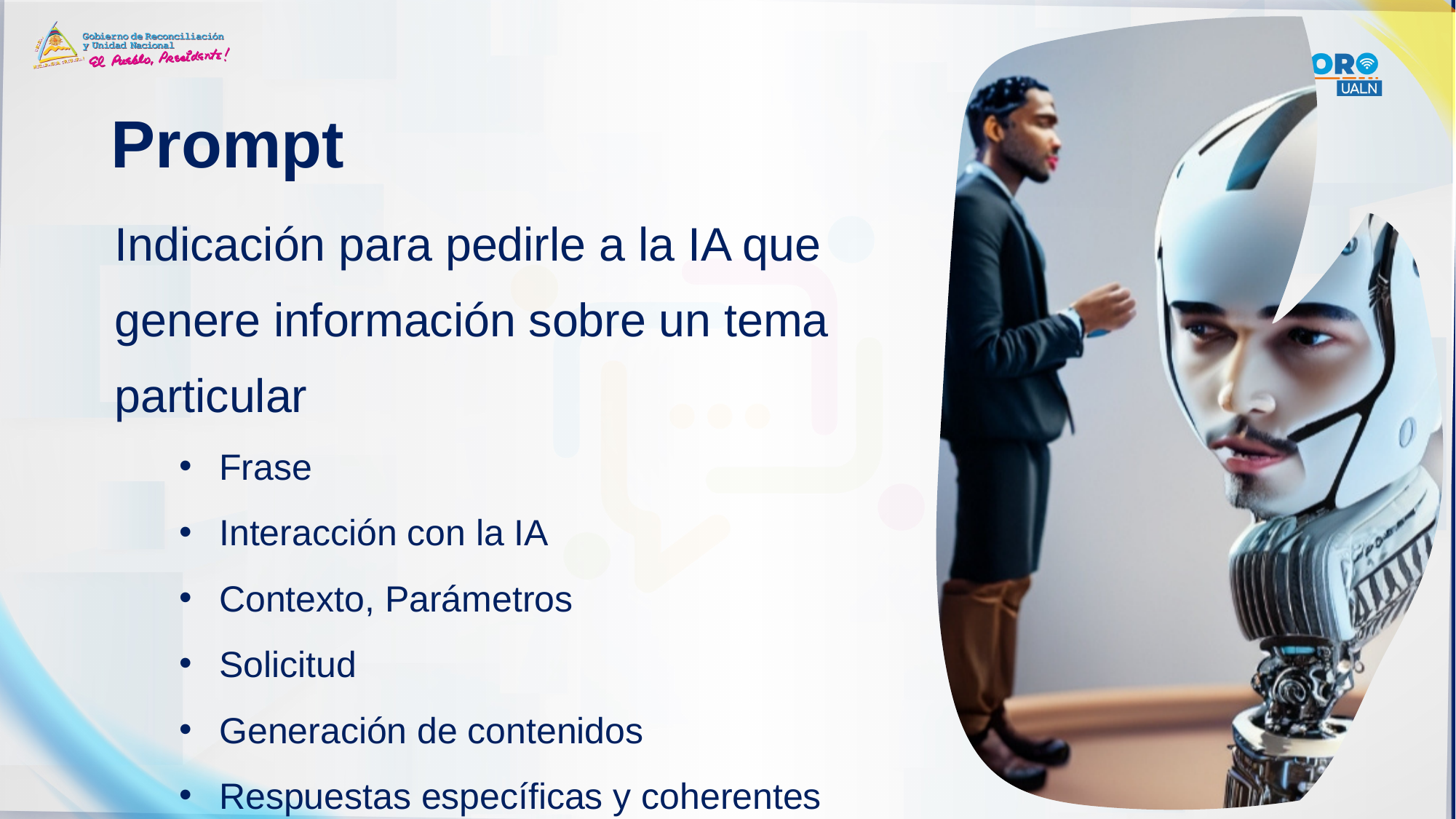

Prompt
Indicación para pedirle a la IA que genere información sobre un tema particular
Frase
Interacción con la IA
Contexto, Parámetros
Solicitud
Generación de contenidos
Respuestas específicas y coherentes